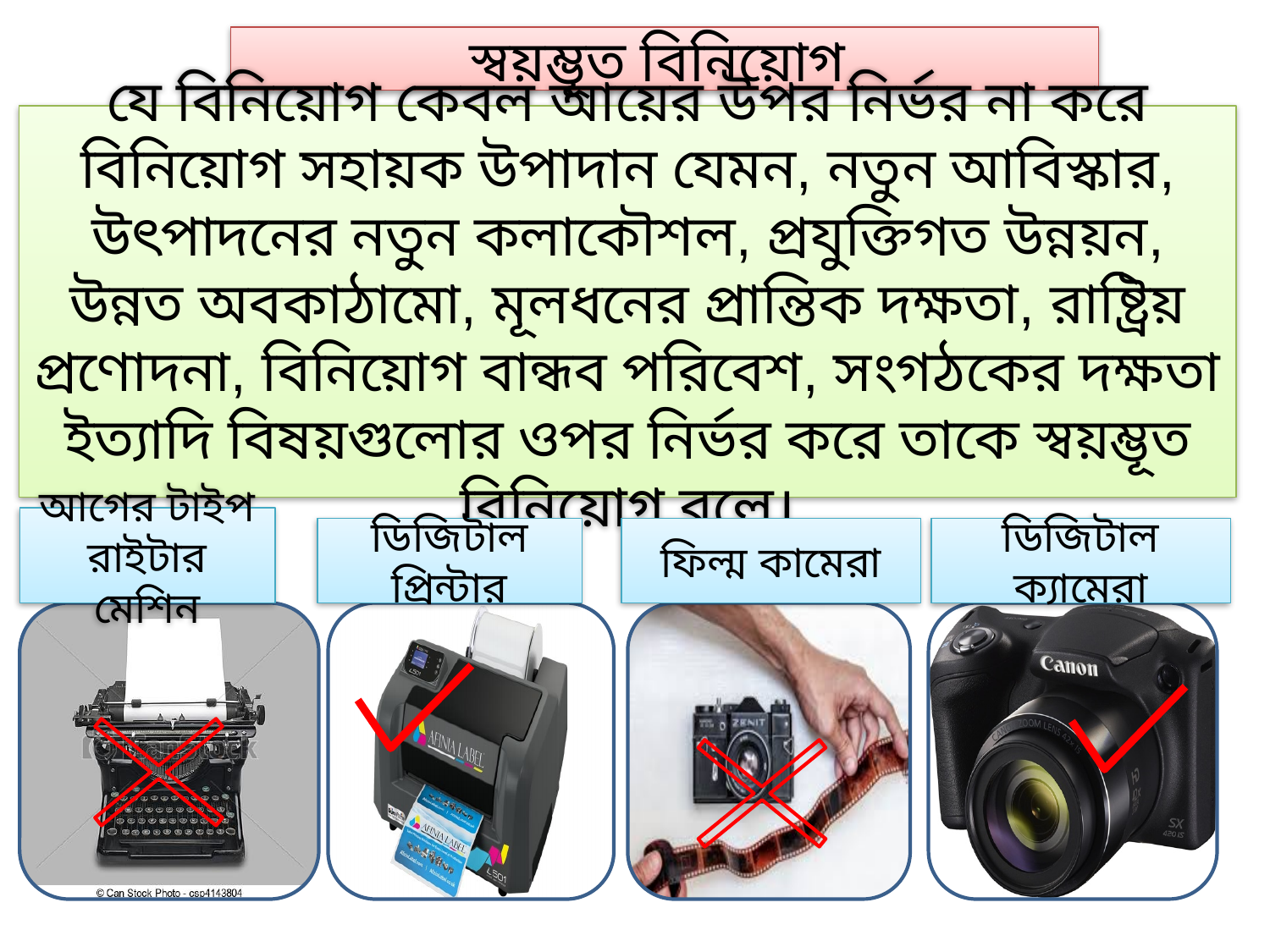

স্বয়ম্ভূত বিনিয়োগ
যে বিনিয়োগ কেবল আয়ের উপর নির্ভর না করে বিনিয়োগ সহায়ক উপাদান যেমন, নতুন আবিস্কার, উৎপাদনের নতুন কলাকৌশল, প্রযুক্তিগত উন্নয়ন, উন্নত অবকাঠামো, মূলধনের প্রান্তিক দক্ষতা, রাষ্ট্রিয় প্রণোদনা, বিনিয়োগ বান্ধব পরিবেশ, সংগঠকের দক্ষতা ইত্যাদি বিষয়গুলোর ওপর নির্ভর করে তাকে স্বয়ম্ভূত বিনিয়োগ বলে।
আগের টাইপ রাইটার মেশিন

ডিজিটাল প্রিন্টার

ফিল্ম কামেরা

ডিজিটাল ক্যামেরা